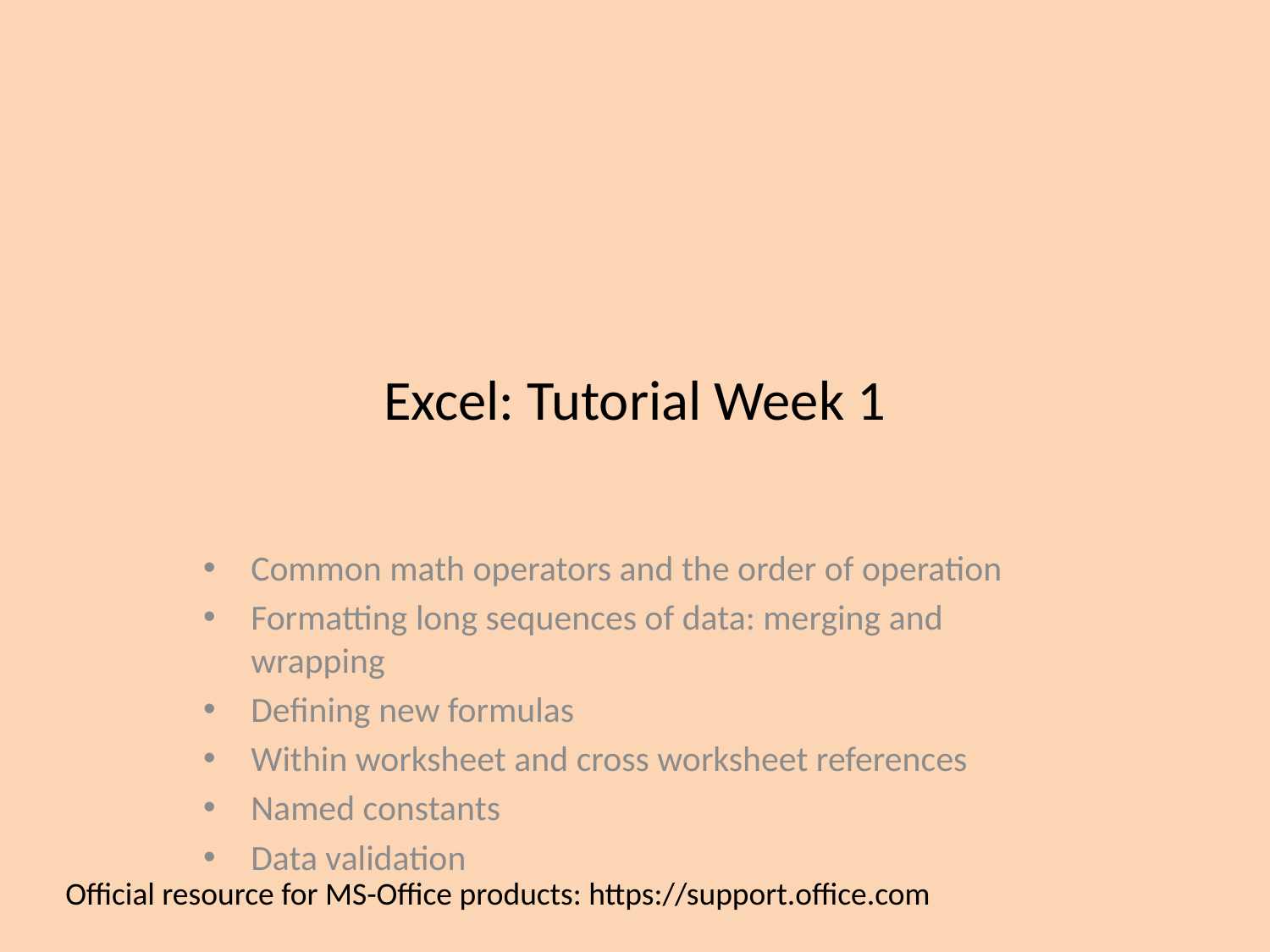

# Excel: Tutorial Week 1
Common math operators and the order of operation
Formatting long sequences of data: merging and wrapping
Defining new formulas
Within worksheet and cross worksheet references
Named constants
Data validation

Official resource for MS-Office products: https://support.office.com